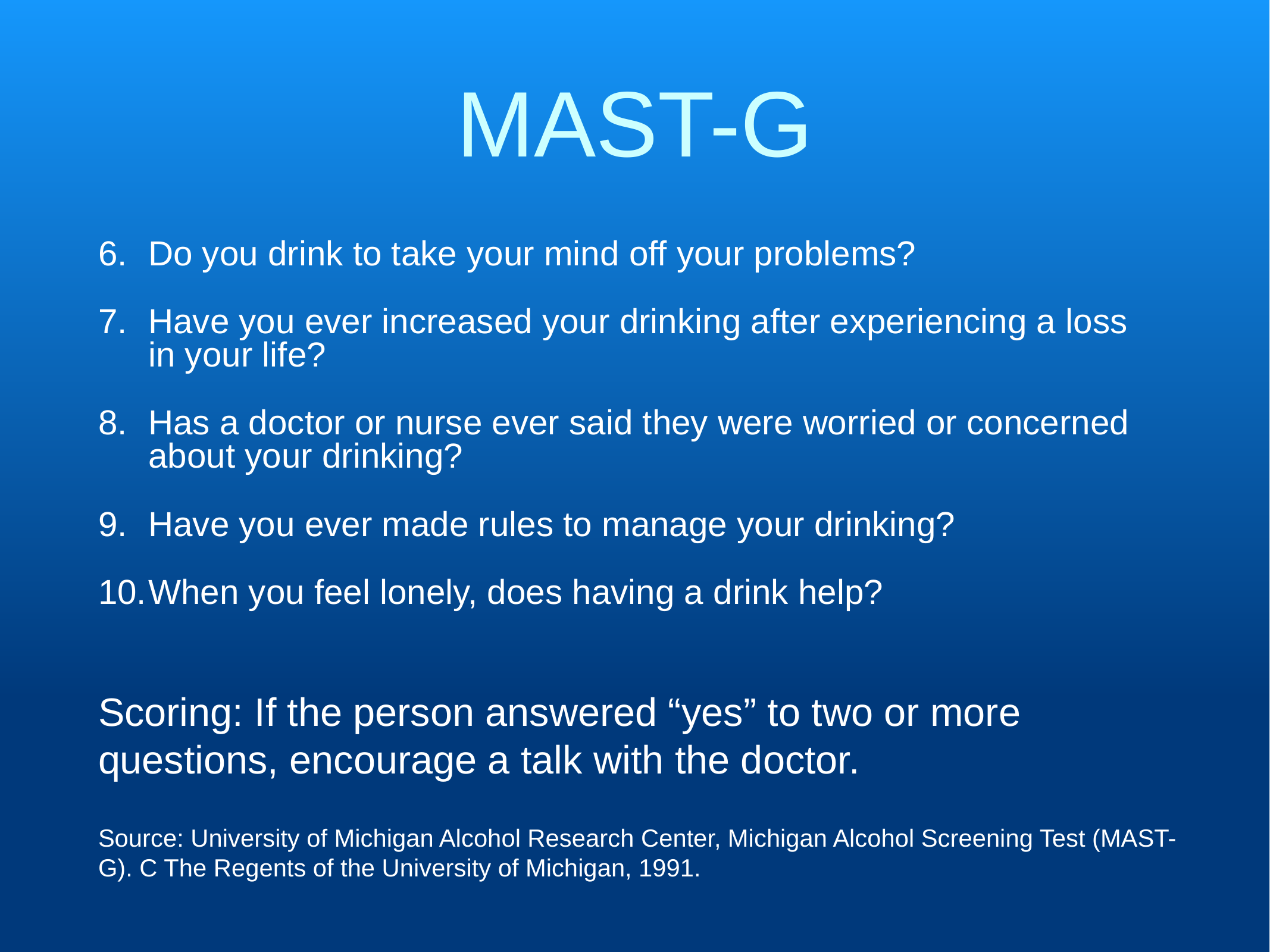

# MAST-G
Do you drink to take your mind off your problems?
Have you ever increased your drinking after experiencing a loss
in your life?
Has a doctor or nurse ever said they were worried or concerned
about your drinking?
Have you ever made rules to manage your drinking?
When you feel lonely, does having a drink help?

Scoring: If the person answered “yes” to two or more questions, encourage a talk with the doctor.

Source: University of Michigan Alcohol Research Center, Michigan Alcohol Screening Test (MAST-G). C The Regents of the University of Michigan, 1991.